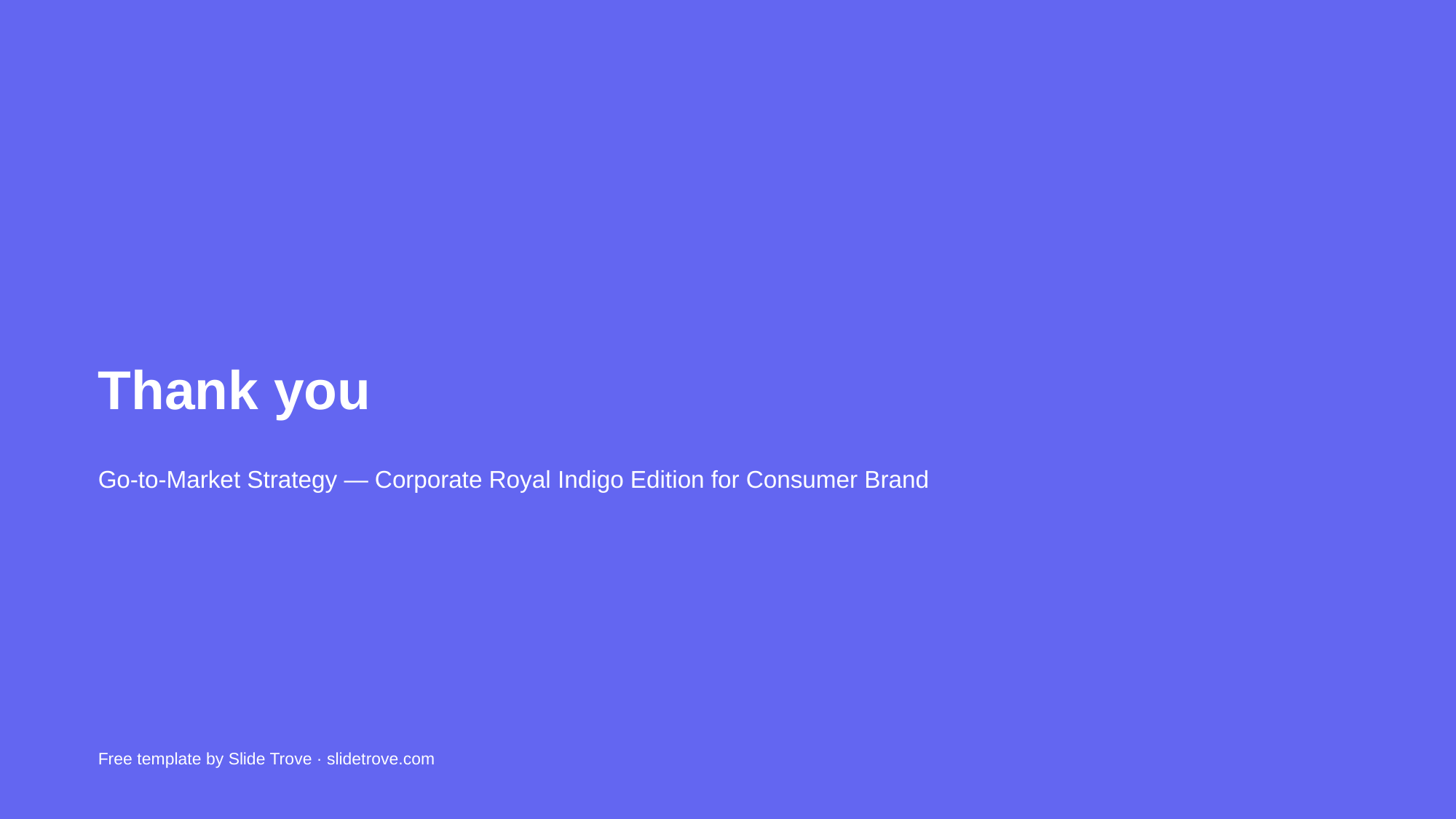

Thank you
Go-to-Market Strategy — Corporate Royal Indigo Edition for Consumer Brand
Free template by Slide Trove · slidetrove.com